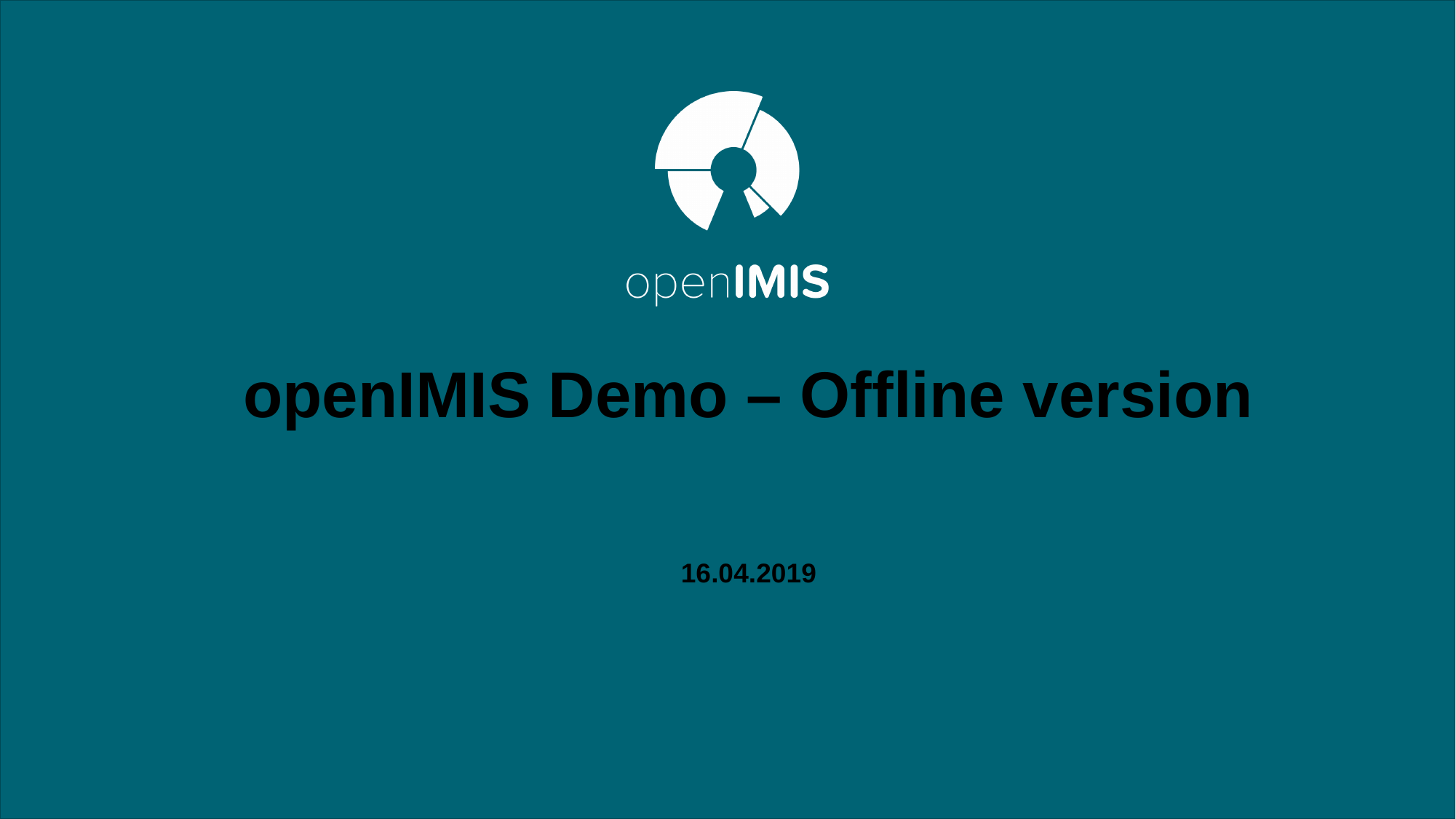

# openIMIS Demo – Offline version 16.04.2019